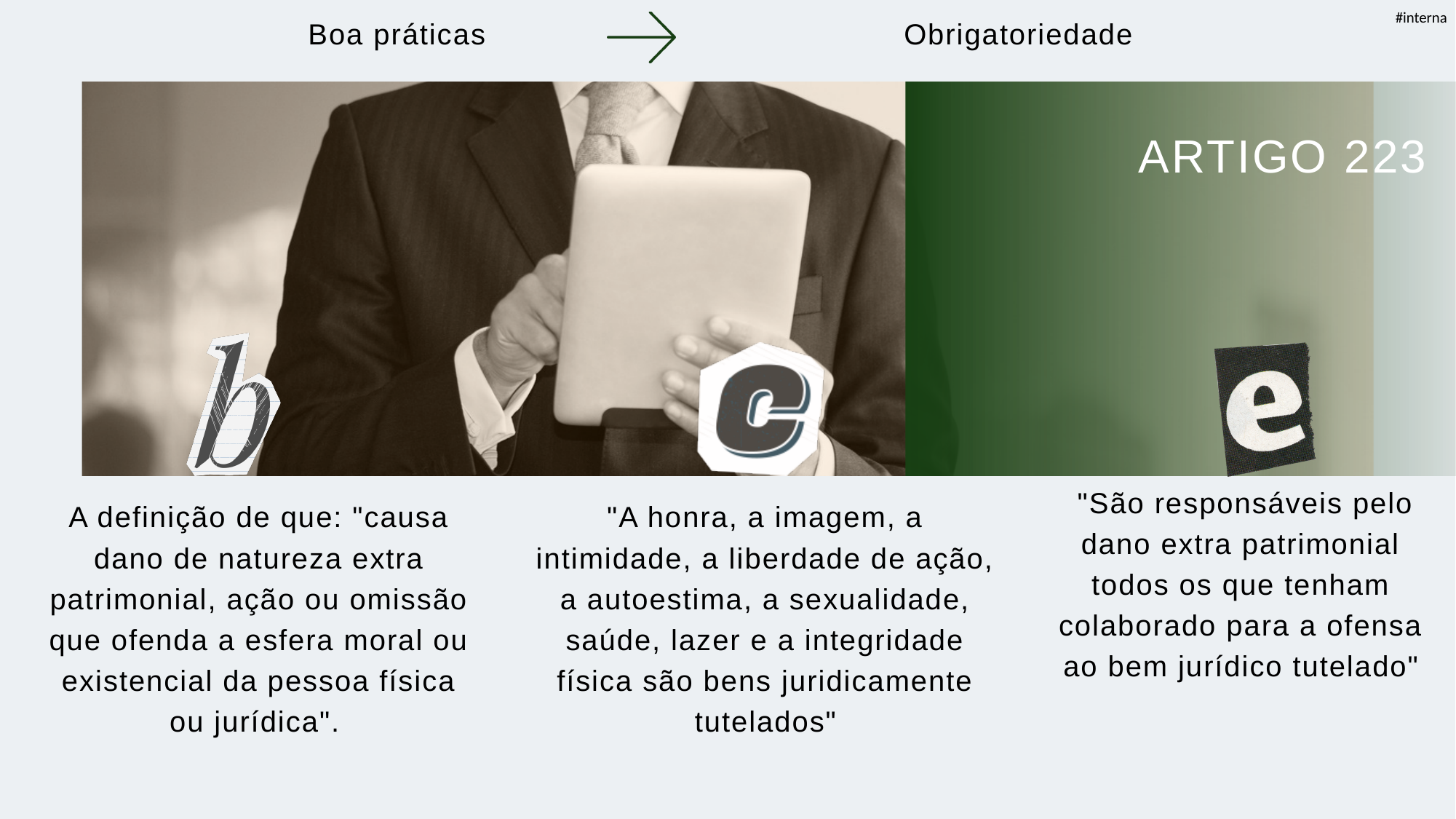

Boa práticas
Obrigatoriedade

ARTIGO 223

 "São responsáveis pelo dano extra patrimonial todos os que tenham colaborado para a ofensa ao bem jurídico tutelado"
A definição de que: "causa dano de natureza extra patrimonial, ação ou omissão que ofenda a esfera moral ou existencial da pessoa física ou jurídica".
"A honra, a imagem, a intimidade, a liberdade de ação, a autoestima, a sexualidade, saúde, lazer e a integridade física são bens juridicamente tutelados"